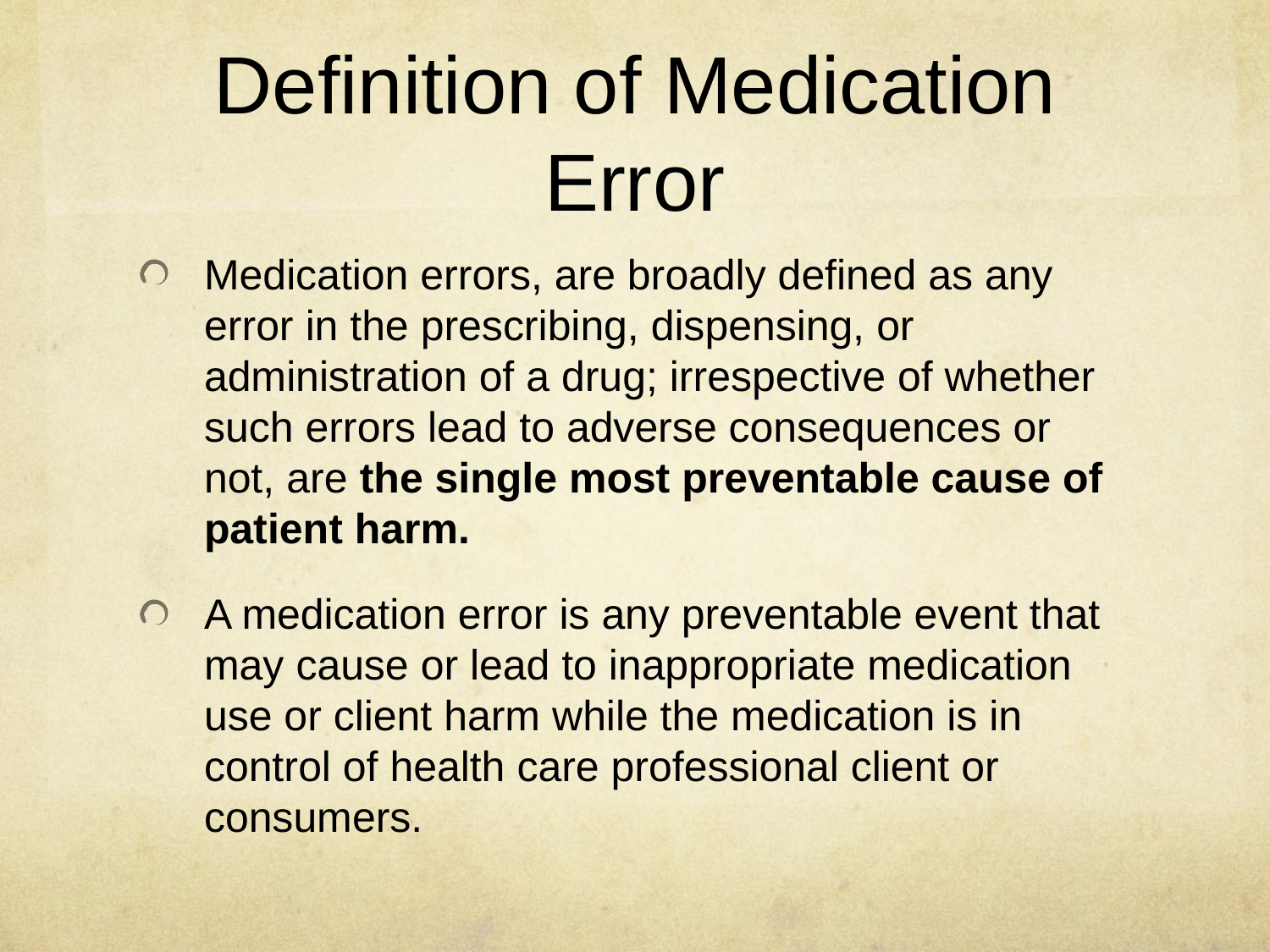

# Definition of Medication Error
Medication errors, are broadly defined as any error in the prescribing, dispensing, or administration of a drug; irrespective of whether such errors lead to adverse consequences or not, are the single most preventable cause of patient harm.
A medication error is any preventable event that may cause or lead to inappropriate medication use or client harm while the medication is in control of health care professional client or consumers.